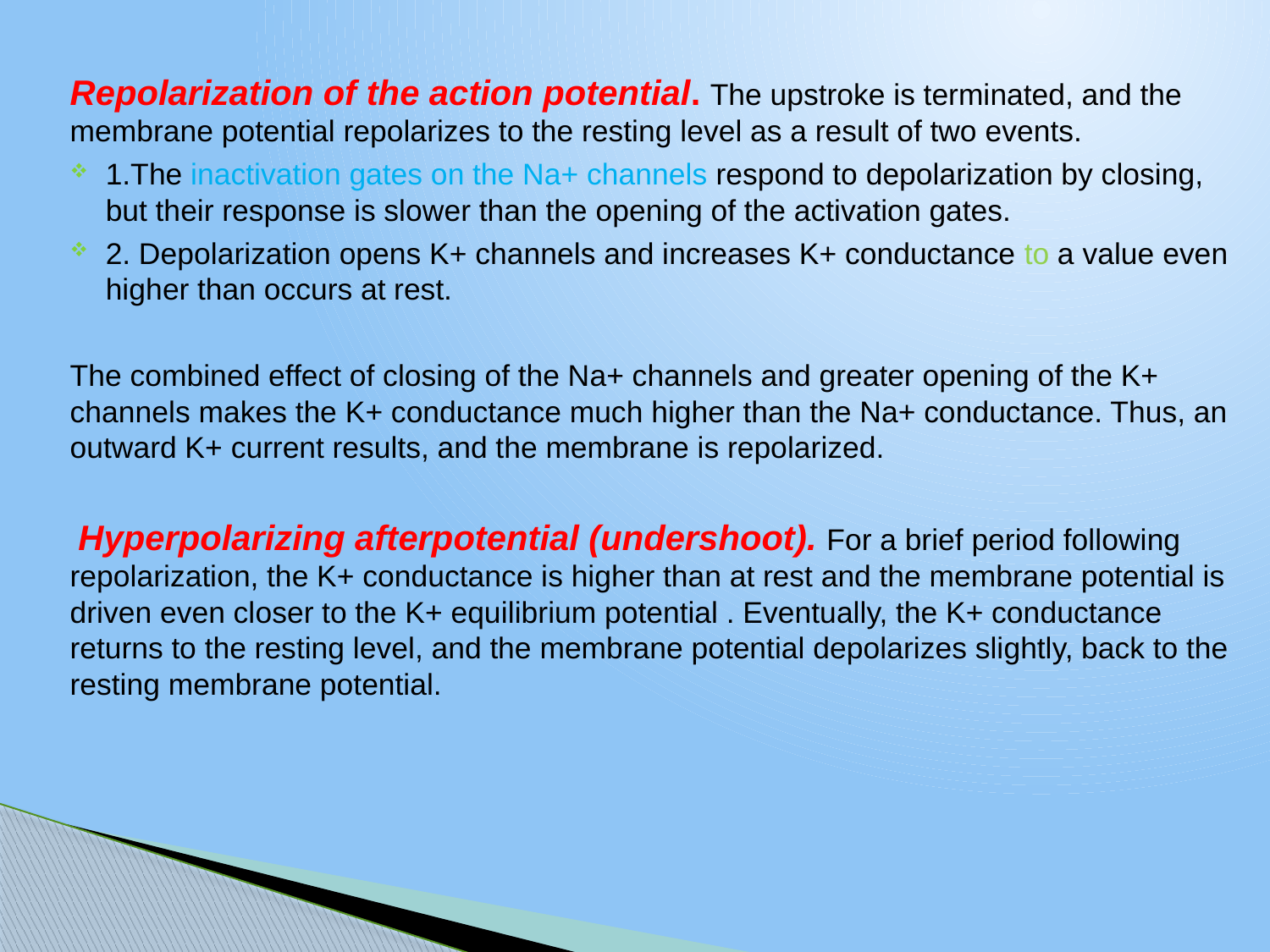

Repolarization of the action potential. The upstroke is terminated, and the membrane potential repolarizes to the resting level as a result of two events.
1.The inactivation gates on the Na+ channels respond to depolarization by closing, but their response is slower than the opening of the activation gates.
2. Depolarization opens K+ channels and increases K+ conductance to a value even higher than occurs at rest.

The combined effect of closing of the Na+ channels and greater opening of the K+ channels makes the K+ conductance much higher than the Na+ conductance. Thus, an outward K+ current results, and the membrane is repolarized.

 Hyperpolarizing afterpotential (undershoot). For a brief period following repolarization, the K+ conductance is higher than at rest and the membrane potential is driven even closer to the K+ equilibrium potential . Eventually, the K+ conductance returns to the resting level, and the membrane potential depolarizes slightly, back to the resting membrane potential.